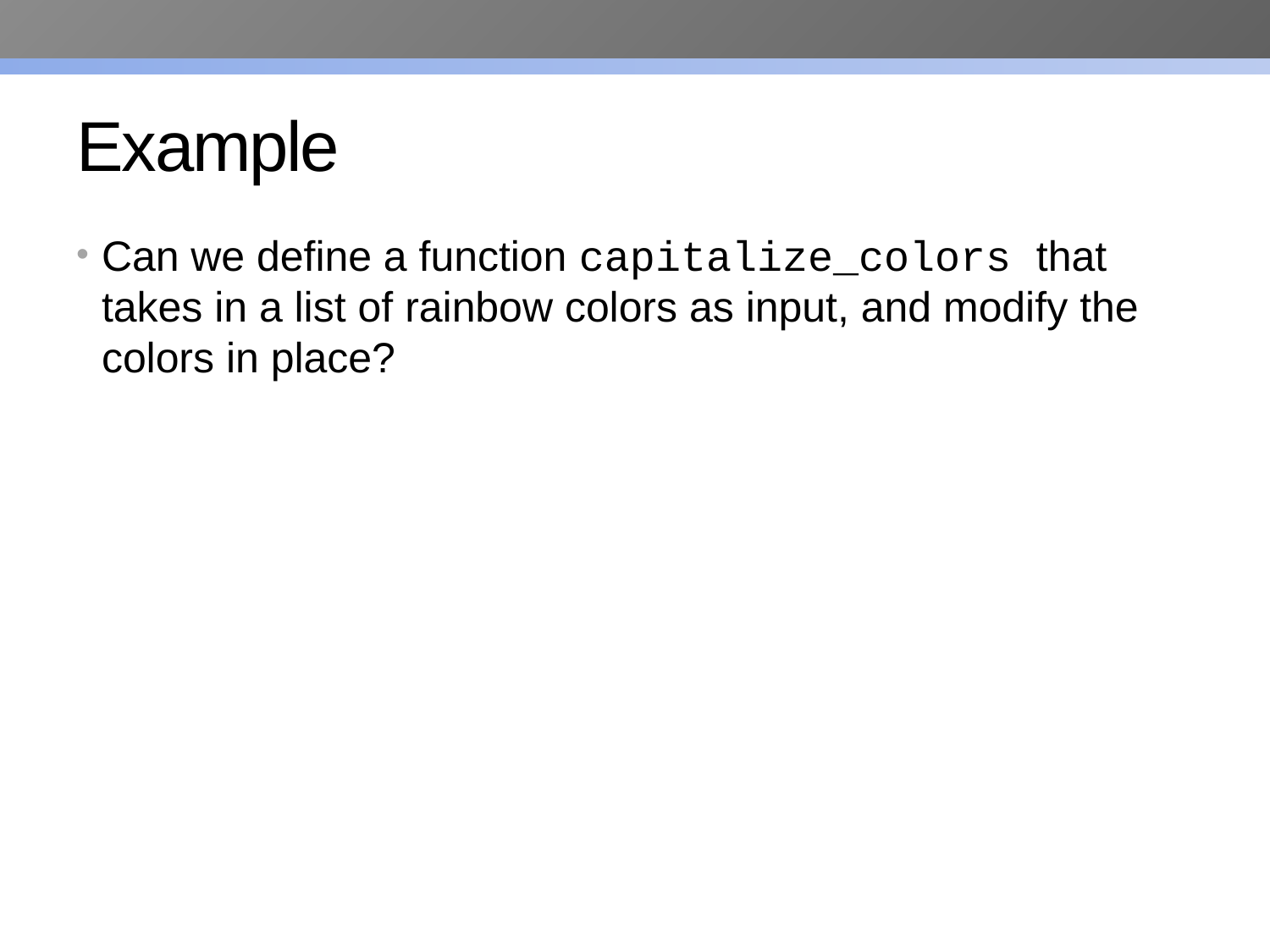

# Example
Can we define a function capitalize_colors that takes in a list of rainbow colors as input, and modify the colors in place?